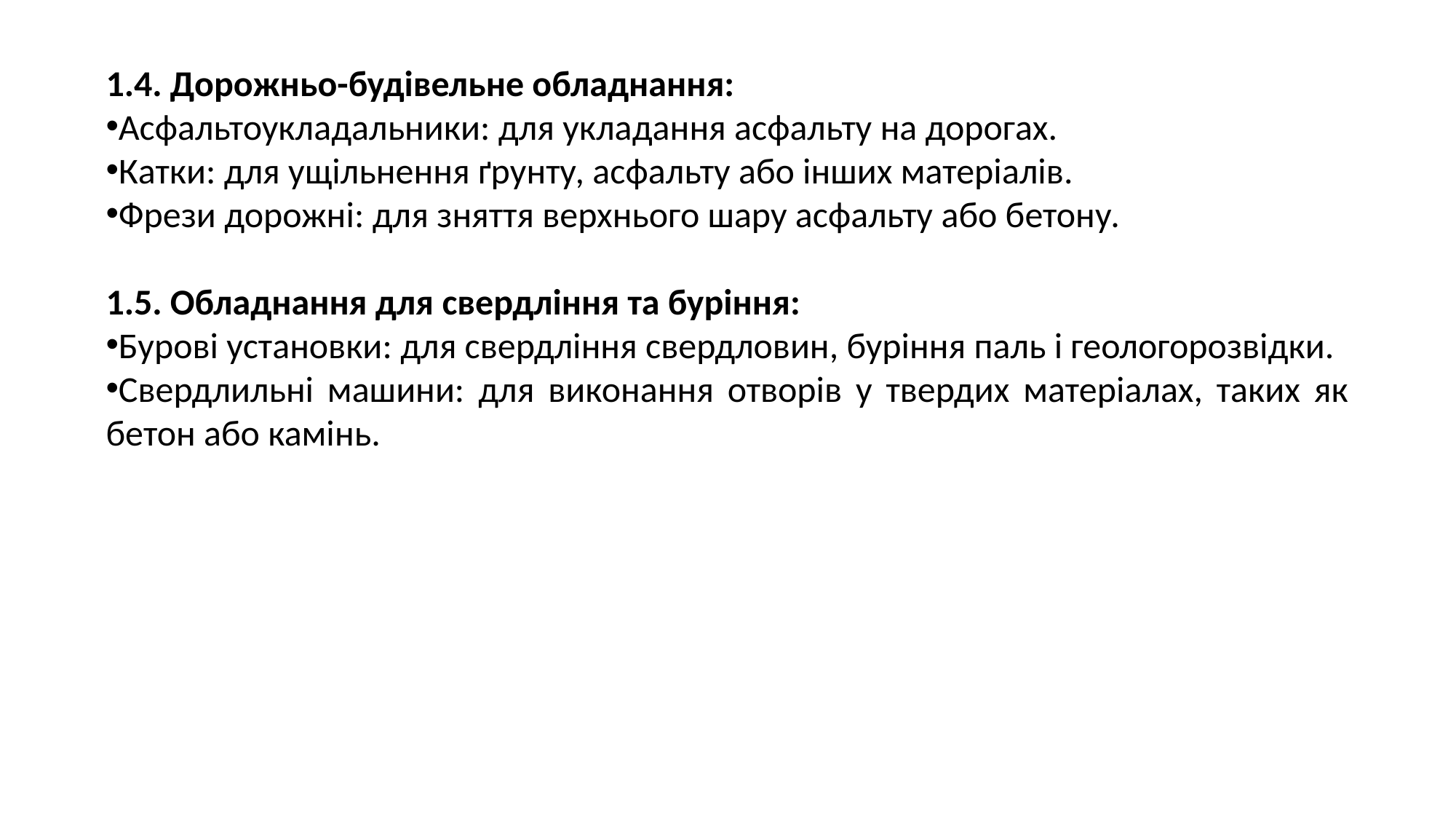

1.4. Дорожньо-будівельне обладнання:
Асфальтоукладальники: для укладання асфальту на дорогах.
Катки: для ущільнення ґрунту, асфальту або інших матеріалів.
Фрези дорожні: для зняття верхнього шару асфальту або бетону.

1.5. Обладнання для свердління та буріння:
Бурові установки: для свердління свердловин, буріння паль і геологорозвідки.
Свердлильні машини: для виконання отворів у твердих матеріалах, таких як бетон або камінь.